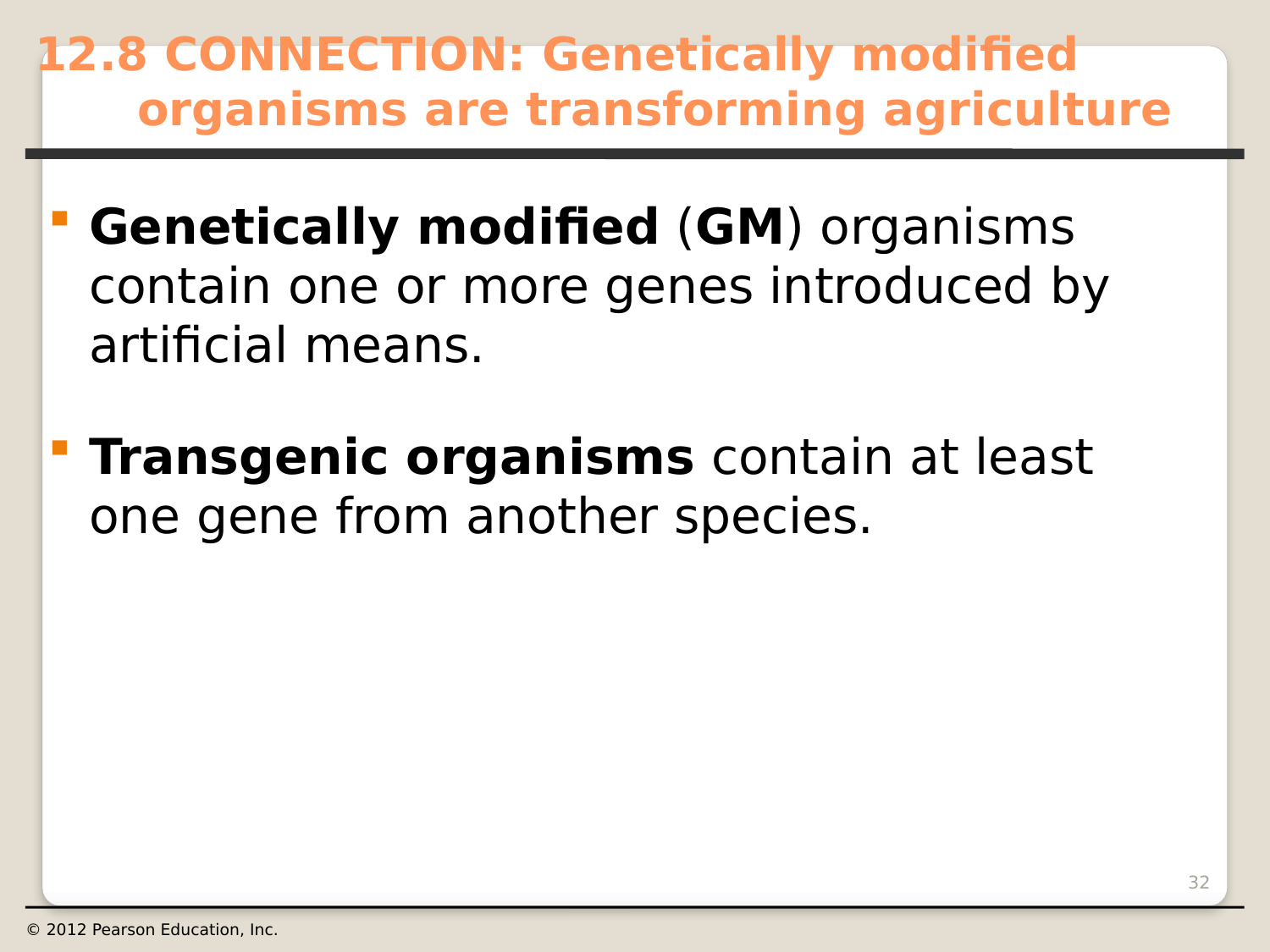

12.8 CONNECTION: Genetically modified organisms are transforming agriculture
0

Genetically modified (GM) organisms contain one or more genes introduced by artificial means.
Transgenic organisms contain at least one gene from another species.
32

© 2012 Pearson Education, Inc.